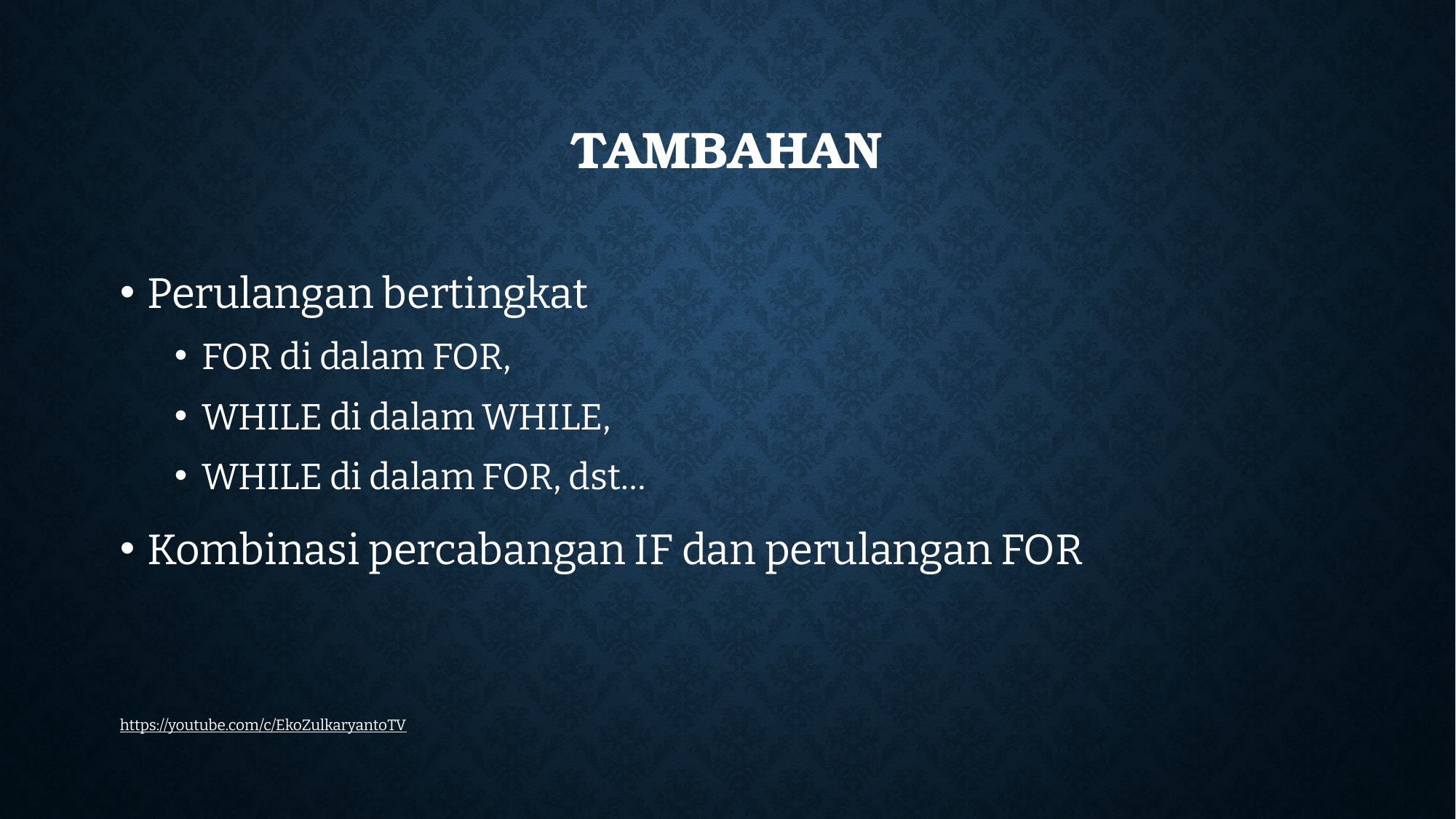

# TAMBAHAN
Perulangan bertingkat
FOR di dalam FOR,
WHILE di dalam WHILE,
WHILE di dalam FOR, dst…
Kombinasi percabangan IF dan perulangan FOR

https://youtube.com/c/EkoZulkaryantoTV